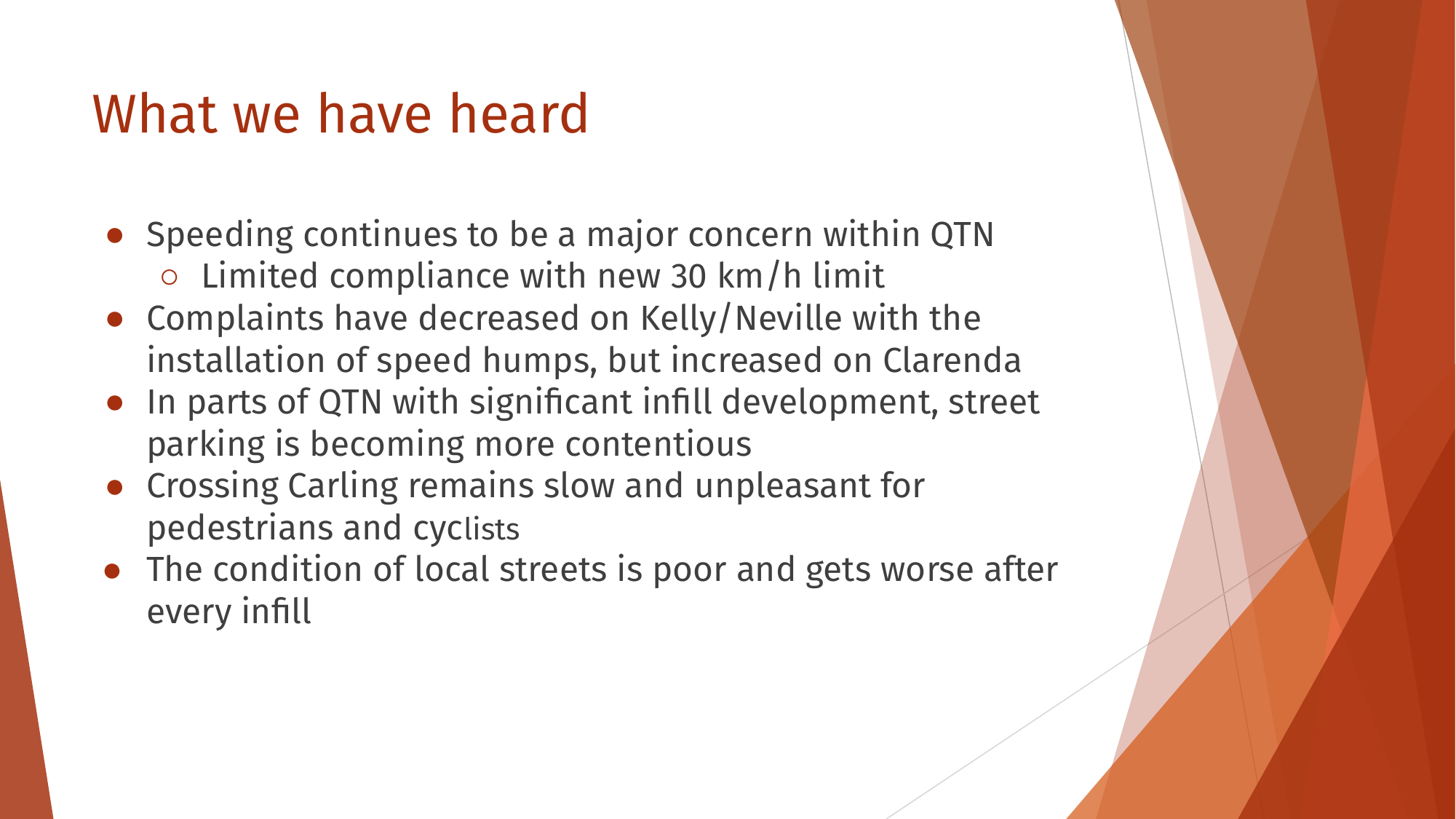

# What we have heard
Speeding continues to be a major concern within QTN
Limited compliance with new 30 km/h limit
Complaints have decreased on Kelly/Neville with the installation of speed humps, but increased on Clarenda
In parts of QTN with significant infill development, street parking is becoming more contentious
Crossing Carling remains slow and unpleasant for pedestrians and cyclists
The condition of local streets is poor and gets worse after every infill